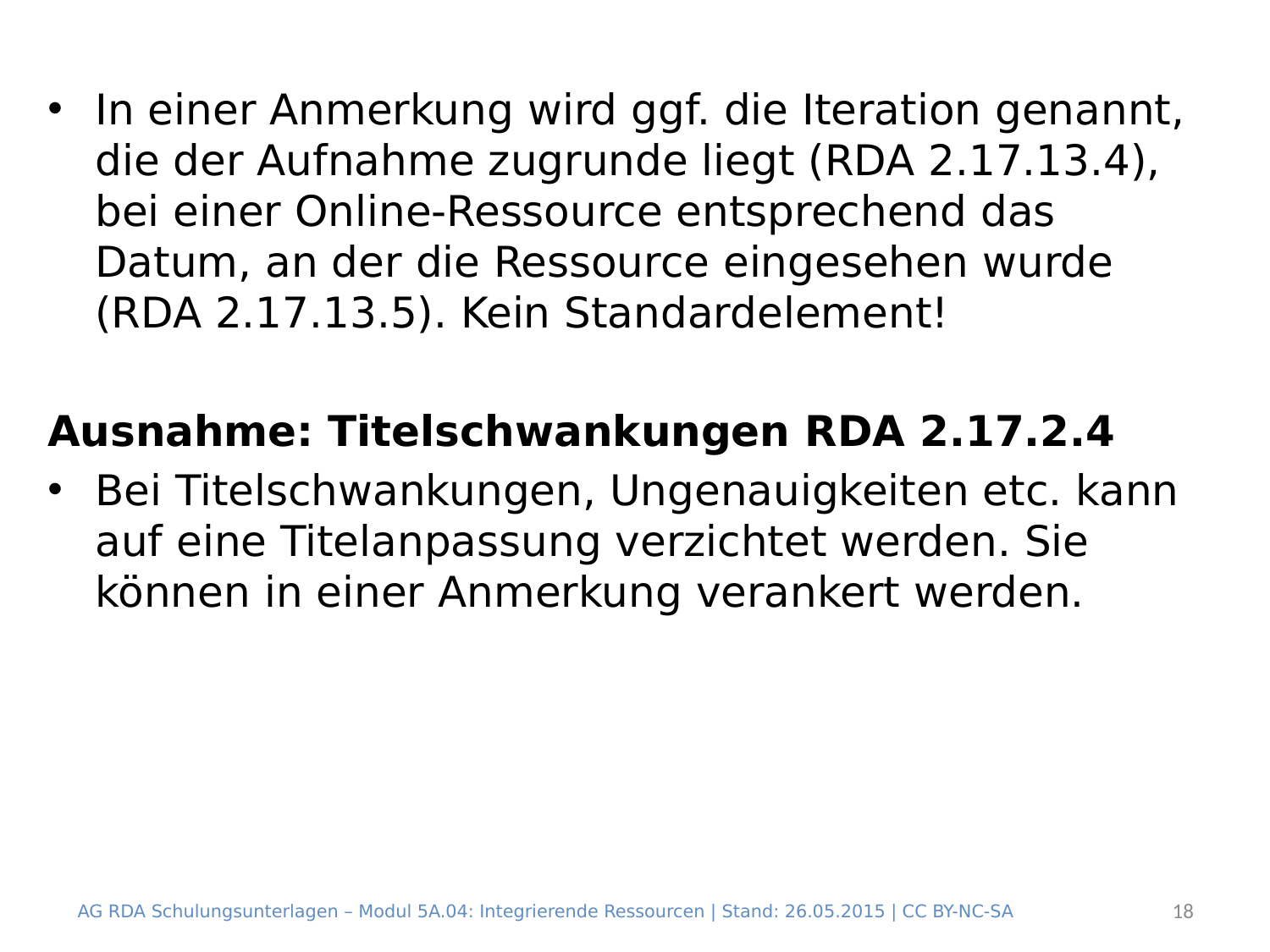

In einer Anmerkung wird ggf. die Iteration genannt, die der Aufnahme zugrunde liegt (RDA 2.17.13.4), bei einer Online-Ressource entsprechend das Datum, an der die Ressource eingesehen wurde (RDA 2.17.13.5). Kein Standardelement!

Ausnahme: Titelschwankungen RDA 2.17.2.4
Bei Titelschwankungen, Ungenauigkeiten etc. kann auf eine Titelanpassung verzichtet werden. Sie können in einer Anmerkung verankert werden.
AG RDA Schulungsunterlagen – Modul 5A.04: Integrierende Ressourcen | Stand: 26.05.2015 | CC BY-NC-SA
18